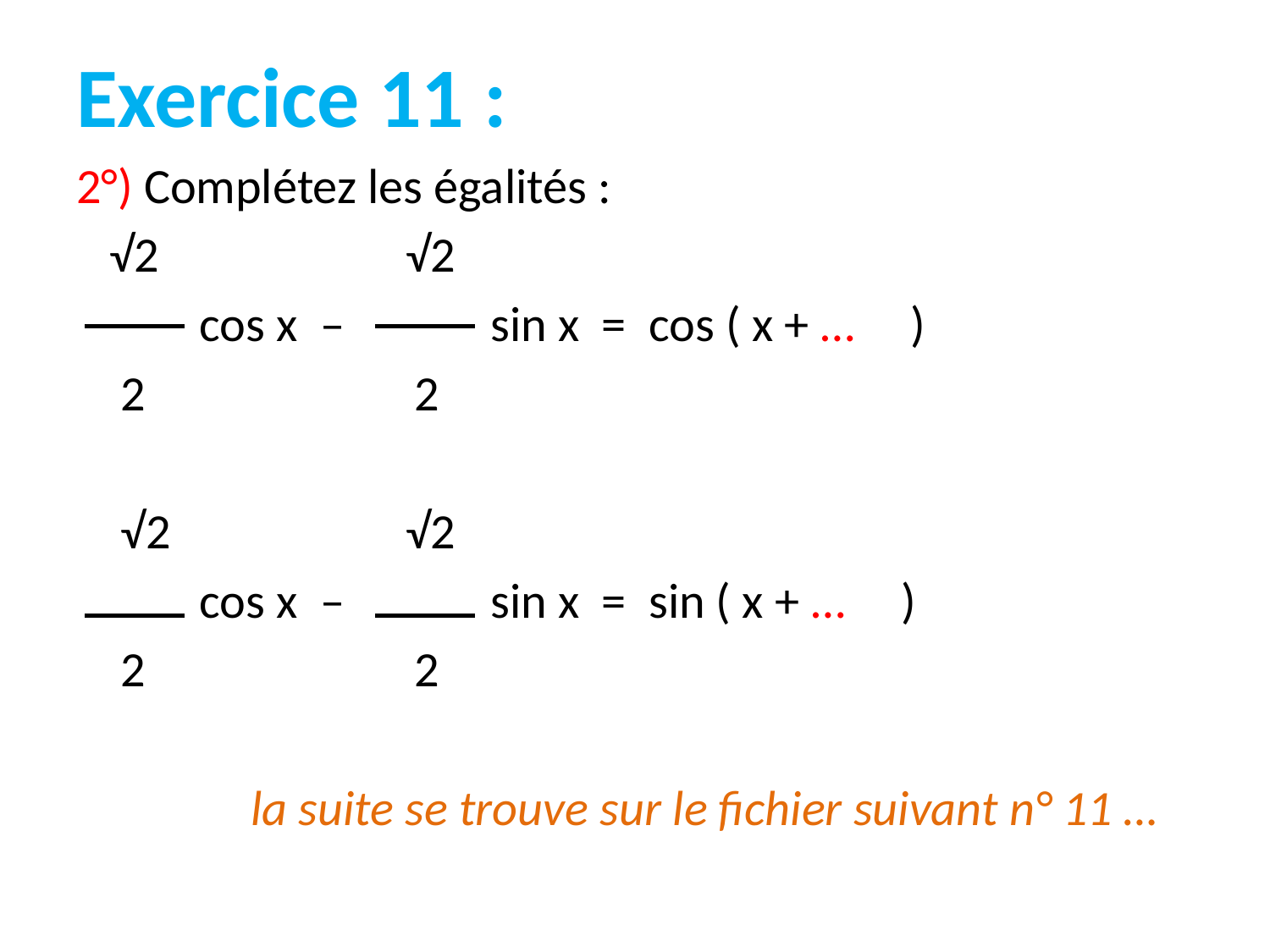

#
Exercice 11 :
2°) Complétez les égalités :
   √2                      √2
           cos x  –             sin x  =  cos ( x + …     )
    2                        2

    √2                     √2
           cos x  –             sin x  =  sin ( x + …     )
    2                        2

		la suite se trouve sur le fichier suivant n° 11 …